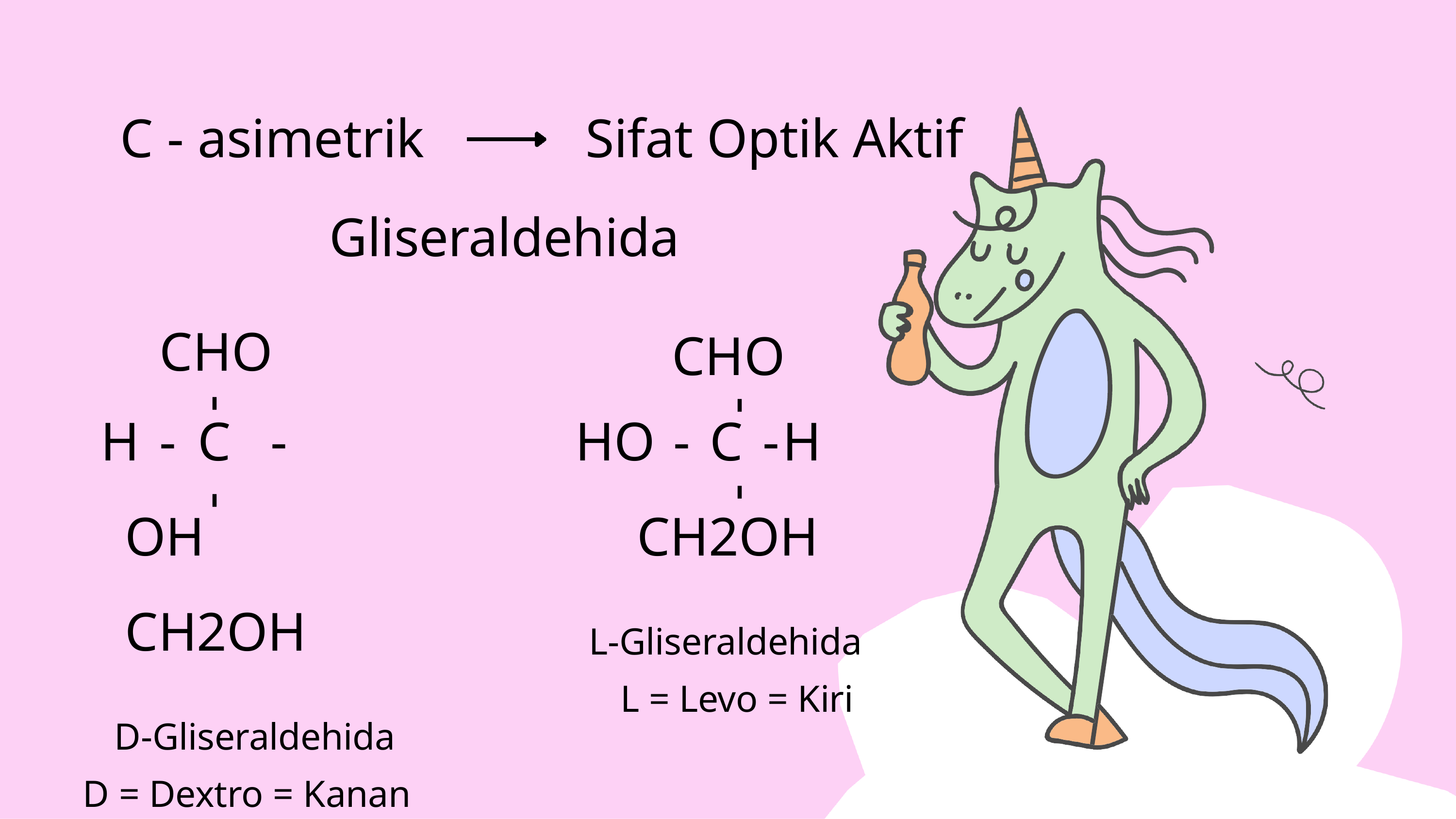

# C - asimetrik	Sifat Optik Aktif

Gliseraldehida
CHO
CHO
H -	C	- OH  CH2OH
D-Gliseraldehida  D = Dextro = Kanan
HO -	C -	H  CH2OH
L-Gliseraldehida  L = Levo = Kiri
-
-
-
-